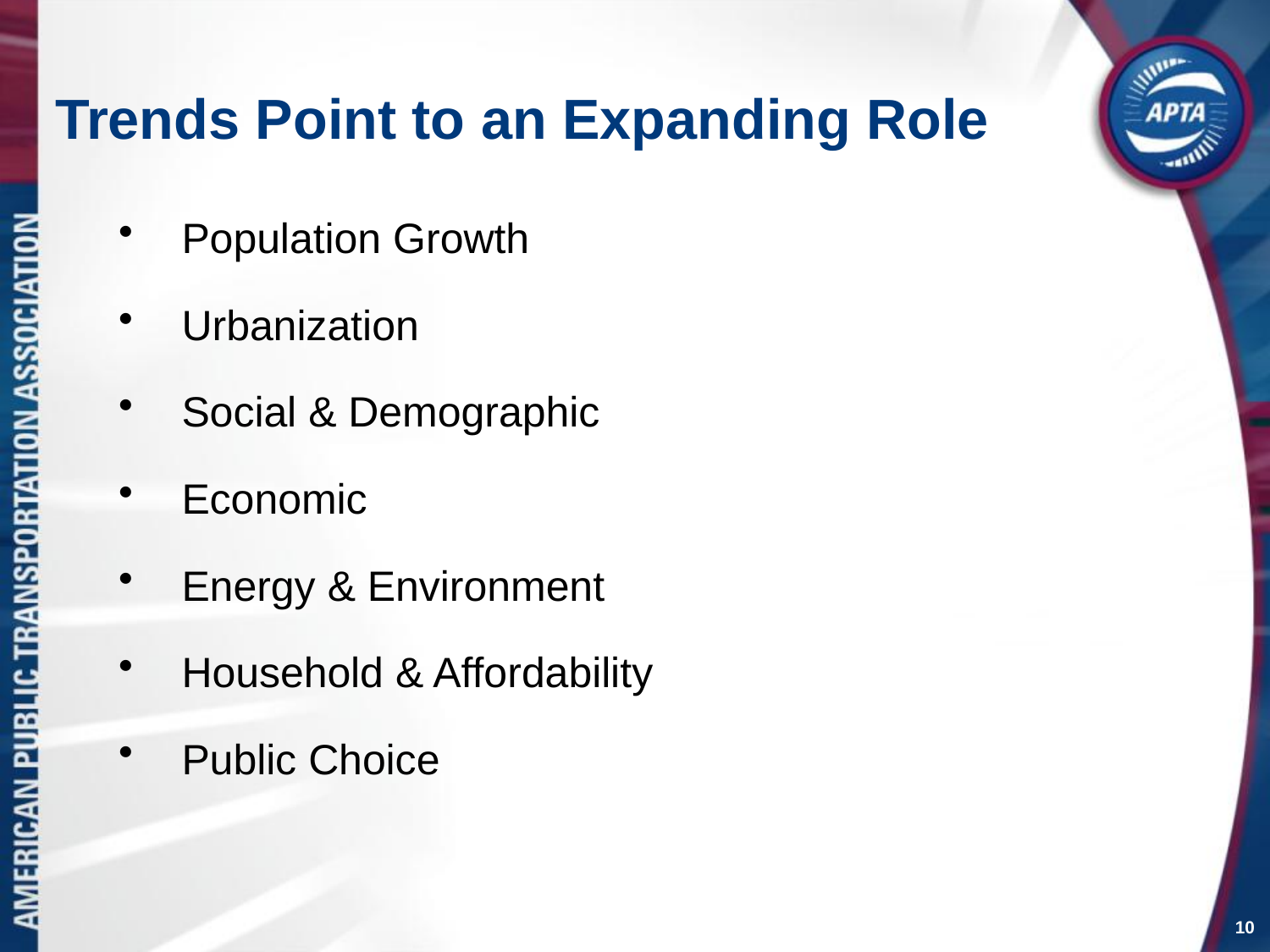

# Trends Point to an Expanding Role
Population Growth
Urbanization
Social & Demographic
Economic
Energy & Environment
Household & Affordability
Public Choice
10